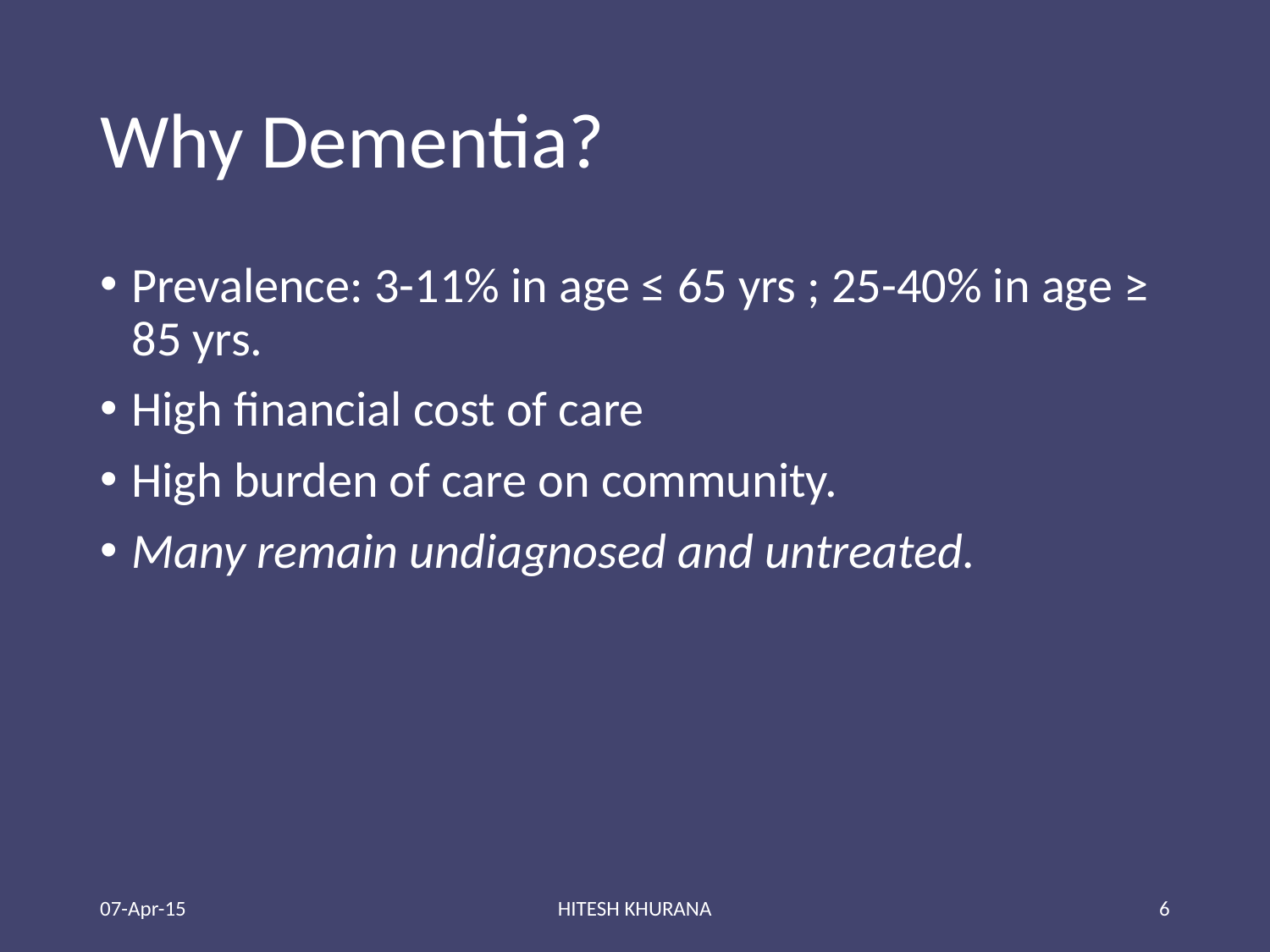

# Why Dementia?
Prevalence: 3-11% in age ≤ 65 yrs ; 25-40% in age ≥ 85 yrs.
High financial cost of care
High burden of care on community.
Many remain undiagnosed and untreated.

07-Apr-15
HITESH KHURANA
6